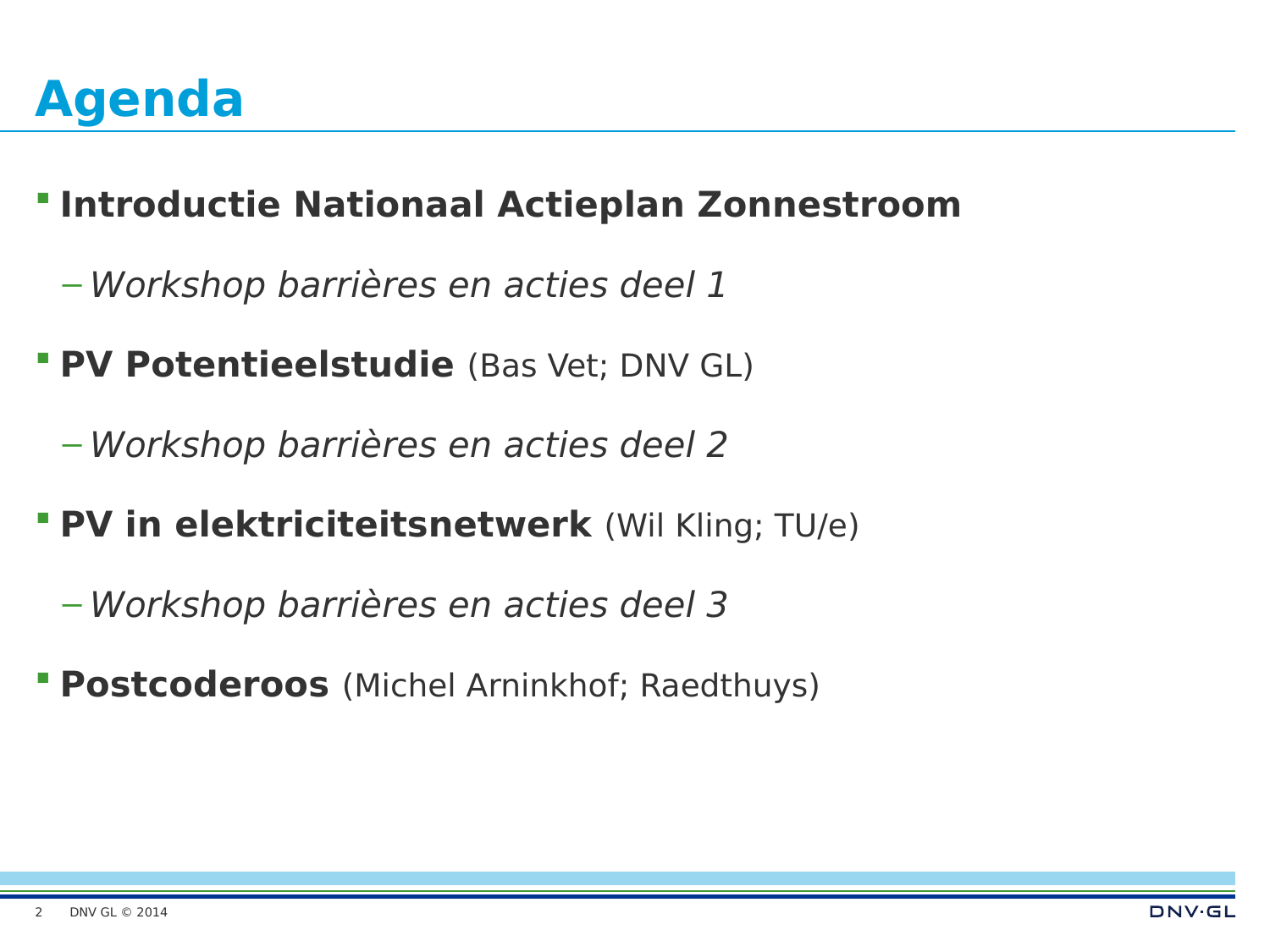

# Agenda
Introductie Nationaal Actieplan Zonnestroom
Workshop barrières en acties deel 1
PV Potentieelstudie (Bas Vet; DNV GL)
Workshop barrières en acties deel 2
PV in elektriciteitsnetwerk (Wil Kling; TU/e)
Workshop barrières en acties deel 3
Postcoderoos (Michel Arninkhof; Raedthuys)
2